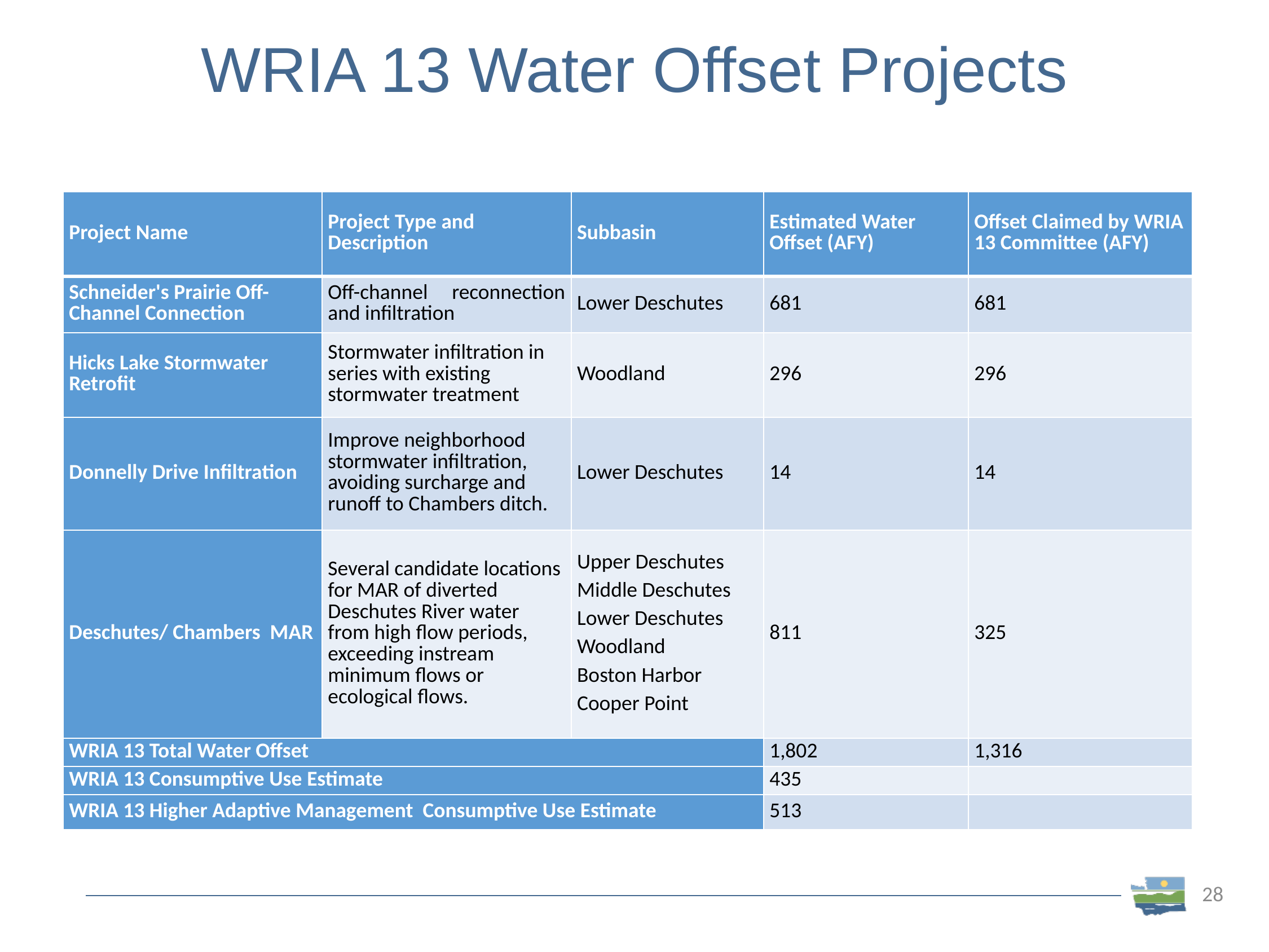

# WRIA 13 Water Offset Projects
| Project Name | Project Type and Description | Subbasin | Estimated Water Offset (AFY) | Offset Claimed by WRIA 13 Committee (AFY) |
| --- | --- | --- | --- | --- |
| Schneider's Prairie Off-Channel Connection | Off-channel reconnection and infiltration | Lower Deschutes | 681 | 681 |
| Hicks Lake Stormwater Retrofit | Stormwater infiltration in series with existing stormwater treatment | Woodland | 296 | 296 |
| Donnelly Drive Infiltration | Improve neighborhood stormwater infiltration, avoiding surcharge and runoff to Chambers ditch. | Lower Deschutes | 14 | 14 |
| Deschutes/ Chambers MAR | Several candidate locations for MAR of diverted Deschutes River water from high flow periods, exceeding instream minimum flows or ecological flows. | Upper Deschutes Middle Deschutes Lower Deschutes Woodland Boston Harbor Cooper Point | 811 | 325 |
| WRIA 13 Total Water Offset |  |  | 1,802 | 1,316 |
| WRIA 13 Consumptive Use Estimate |  |  | 435 |  |
| WRIA 13 Higher Adaptive Management Consumptive Use Estimate |  |  | 513 |  |
28